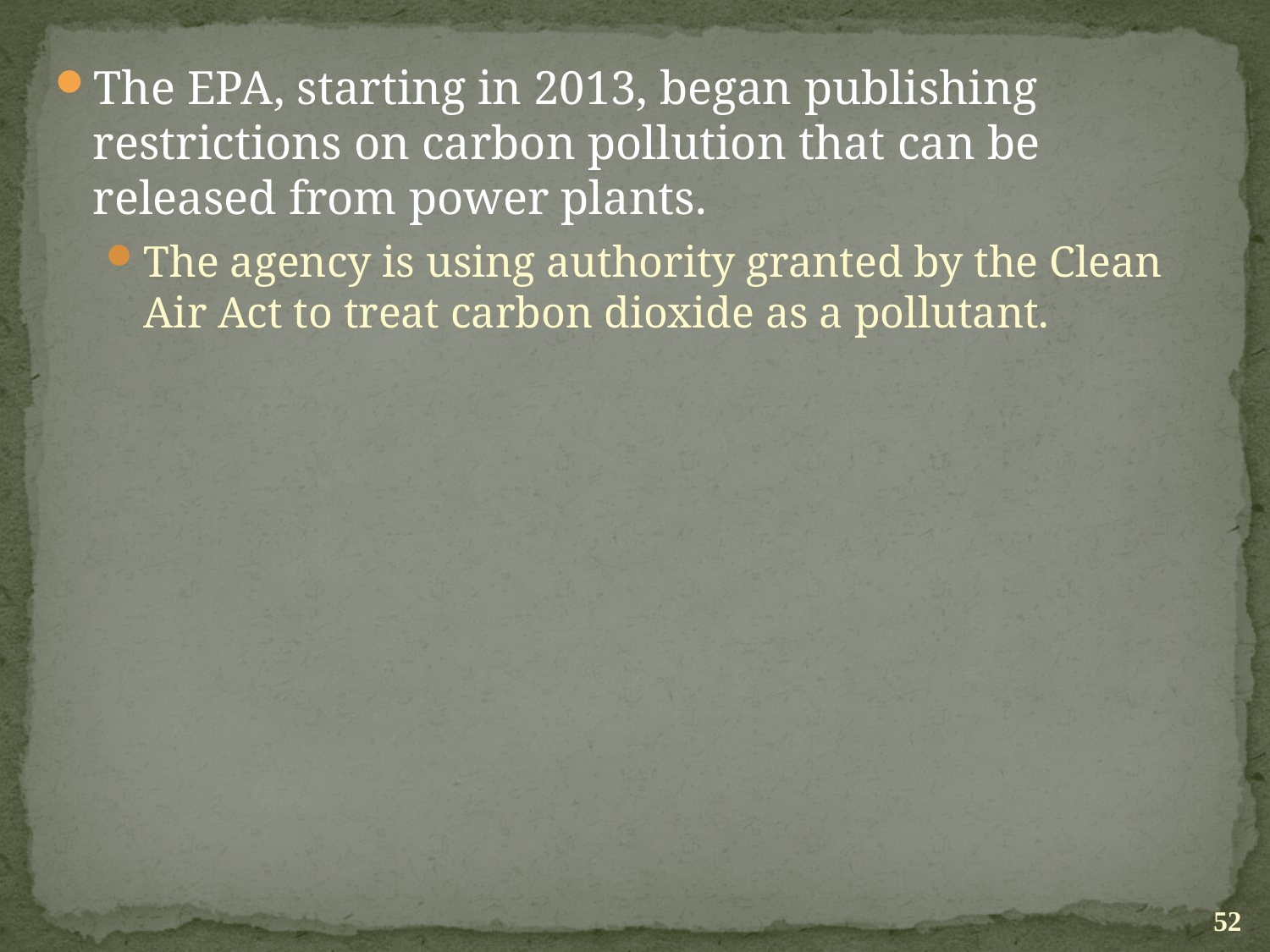

The EPA, starting in 2013, began publishing restrictions on carbon pollution that can be released from power plants.
The agency is using authority granted by the Clean Air Act to treat carbon dioxide as a pollutant.
52